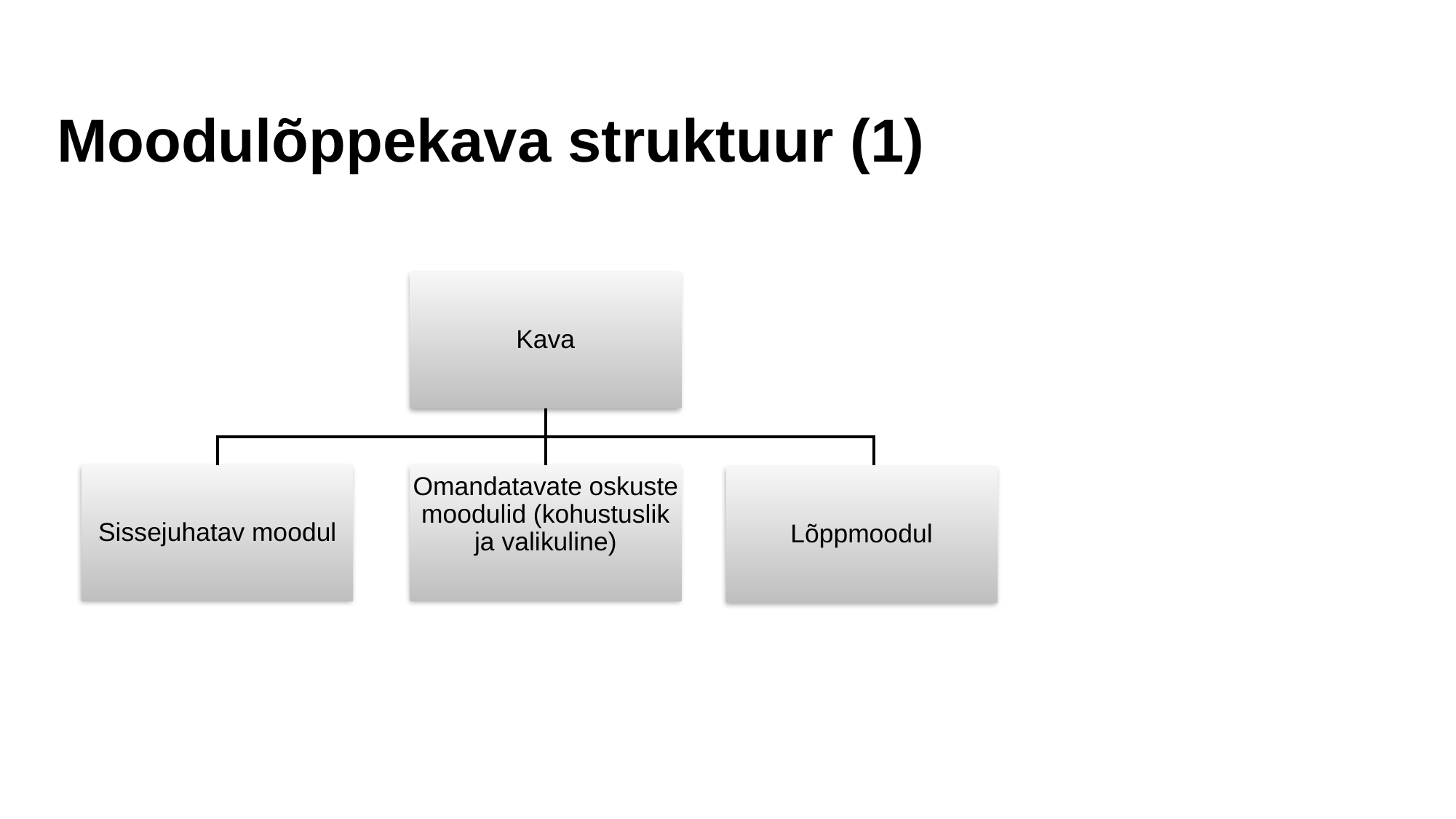

Moodulõppekava struktuur (1)

Kava
Sissejuhatav moodul
Omandatavate oskuste moodulid (kohustuslik ja valikuline)

Lõppmoodul